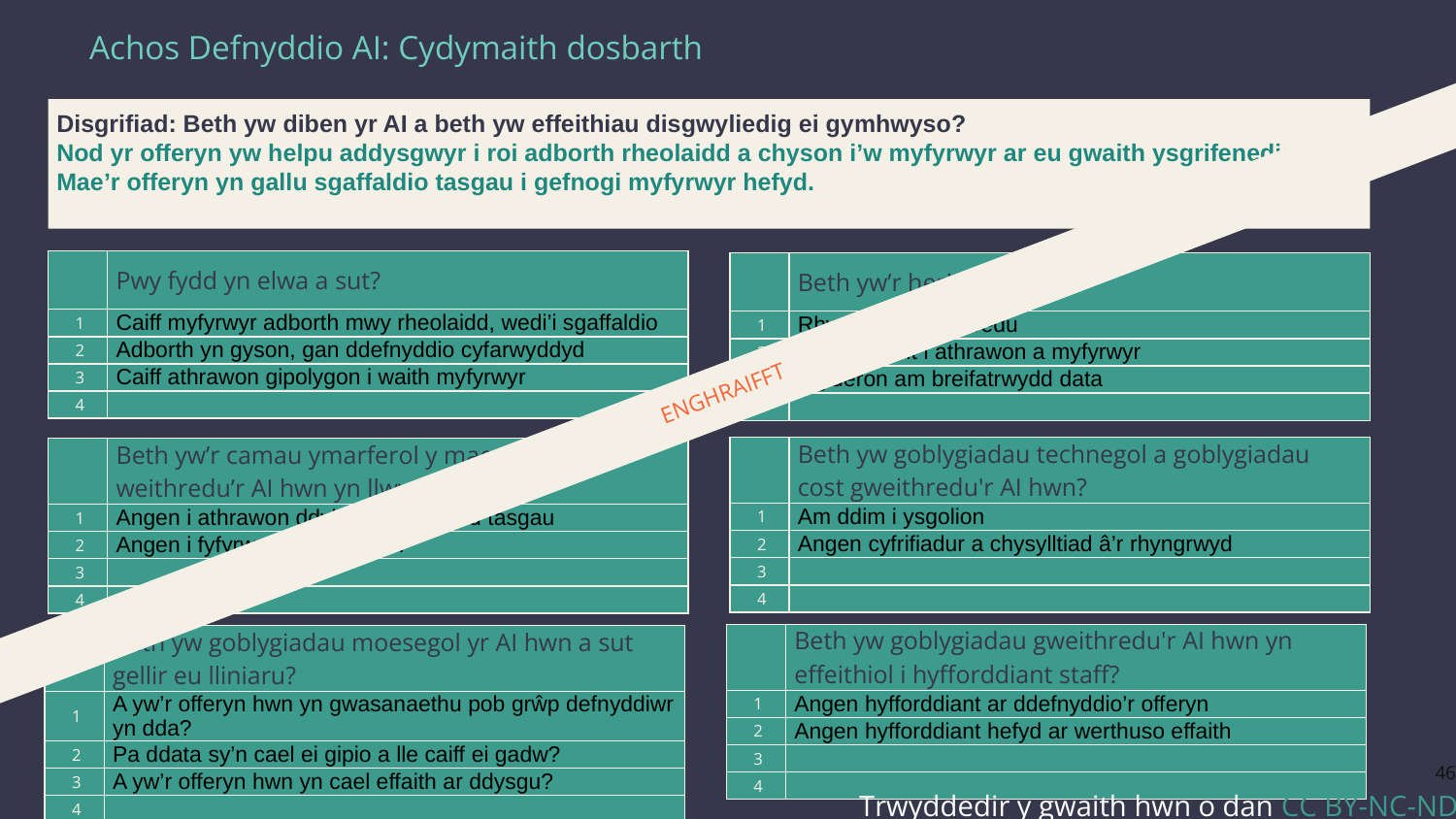

Achos Defnyddio AI: Cydymaith dosbarth
Disgrifiad: Beth yw diben yr AI a beth yw effeithiau disgwyliedig ei gymhwyso?
Nod yr offeryn yw helpu addysgwyr i roi adborth rheolaidd a chyson i’w myfyrwyr ar eu gwaith ysgrifenedig. Mae’r offeryn yn gallu sgaffaldio tasgau i gefnogi myfyrwyr hefyd.
|  | Pwy fydd yn elwa a sut? |
| --- | --- |
| 1 | Caiff myfyrwyr adborth mwy rheolaidd, wedi’i sgaffaldio |
| 2 | Adborth yn gyson, gan ddefnyddio cyfarwyddyd |
| 3 | Caiff athrawon gipolygon i waith myfyrwyr |
| 4 |  |
|  | Beth yw’r heriau posibl? |
| --- | --- |
| 1 | Rhwystrau gweithredu |
| 2 | Hyfforddiant i athrawon a myfyrwyr |
| 3 | Pryderon am breifatrwydd data |
| 4 |  |
ENGHRAIFFT
|  | Beth yw goblygiadau technegol a goblygiadau cost gweithredu'r AI hwn? |
| --- | --- |
| 1 | Am ddim i ysgolion |
| 2 | Angen cyfrifiadur a chysylltiad â’r rhyngrwyd |
| 3 |  |
| 4 |  |
|  | Beth yw’r camau ymarferol y mae eu hangen i weithredu’r AI hwn yn llwyddiannus? |
| --- | --- |
| 1 | Angen i athrawon ddylunio a gwneud tasgau |
| 2 | Angen i fyfyrwyr greu cyfrifon |
| 3 |  |
| 4 |  |
|  | Beth yw goblygiadau gweithredu'r AI hwn yn effeithiol i hyfforddiant staff? |
| --- | --- |
| 1 | Angen hyfforddiant ar ddefnyddio’r offeryn |
| 2 | Angen hyfforddiant hefyd ar werthuso effaith |
| 3 |  |
| 4 |  |
|  | Beth yw goblygiadau moesegol yr AI hwn a sut gellir eu lliniaru? |
| --- | --- |
| 1 | A yw’r offeryn hwn yn gwasanaethu pob grŵp defnyddiwr yn dda? |
| 2 | Pa ddata sy’n cael ei gipio a lle caiff ei gadw? |
| 3 | A yw’r offeryn hwn yn cael effaith ar ddysgu? |
| 4 |  |
46
Trwyddedir y gwaith hwn o dan CC BY-NC-ND 4.0